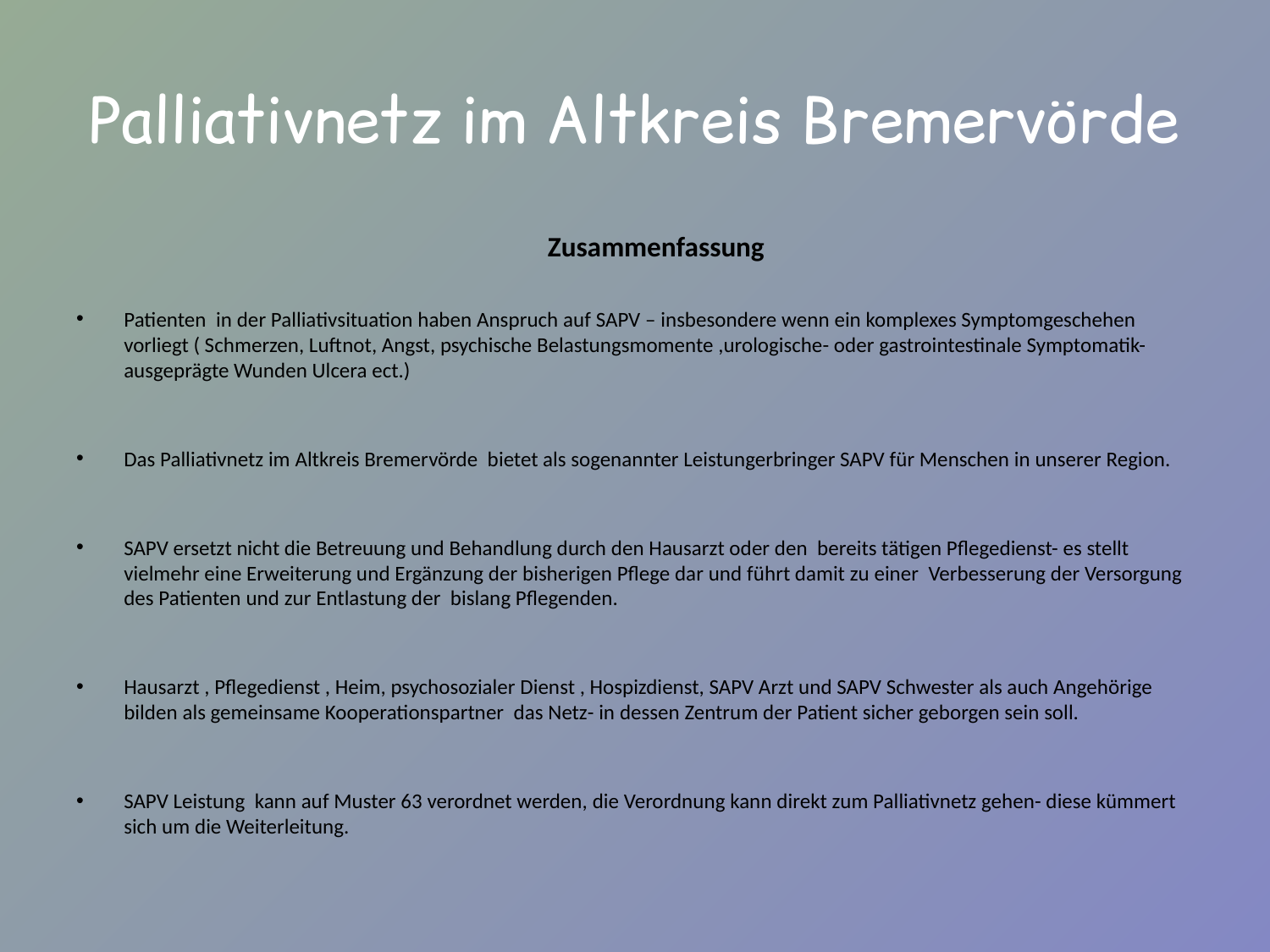

# Palliativnetz im Altkreis Bremervörde
          Zusammenfassung

Patienten  in der Palliativsituation haben Anspruch auf SAPV – insbesondere wenn ein komplexes Symptomgeschehen vorliegt ( Schmerzen, Luftnot, Angst, psychische Belastungsmomente ,urologische- oder gastrointestinale Symptomatik- ausgeprägte Wunden Ulcera ect.)

Das Palliativnetz im Altkreis Bremervörde  bietet als sogenannter Leistungerbringer SAPV für Menschen in unserer Region.

SAPV ersetzt nicht die Betreuung und Behandlung durch den Hausarzt oder den  bereits tätigen Pflegedienst- es stellt vielmehr eine Erweiterung und Ergänzung der bisherigen Pflege dar und führt damit zu einer  Verbesserung der Versorgung des Patienten und zur Entlastung der  bislang Pflegenden.

Hausarzt , Pflegedienst , Heim, psychosozialer Dienst , Hospizdienst, SAPV Arzt und SAPV Schwester als auch Angehörige bilden als gemeinsame Kooperationspartner  das Netz- in dessen Zentrum der Patient sicher geborgen sein soll.

SAPV Leistung  kann auf Muster 63 verordnet werden, die Verordnung kann direkt zum Palliativnetz gehen- diese kümmert sich um die Weiterleitung.